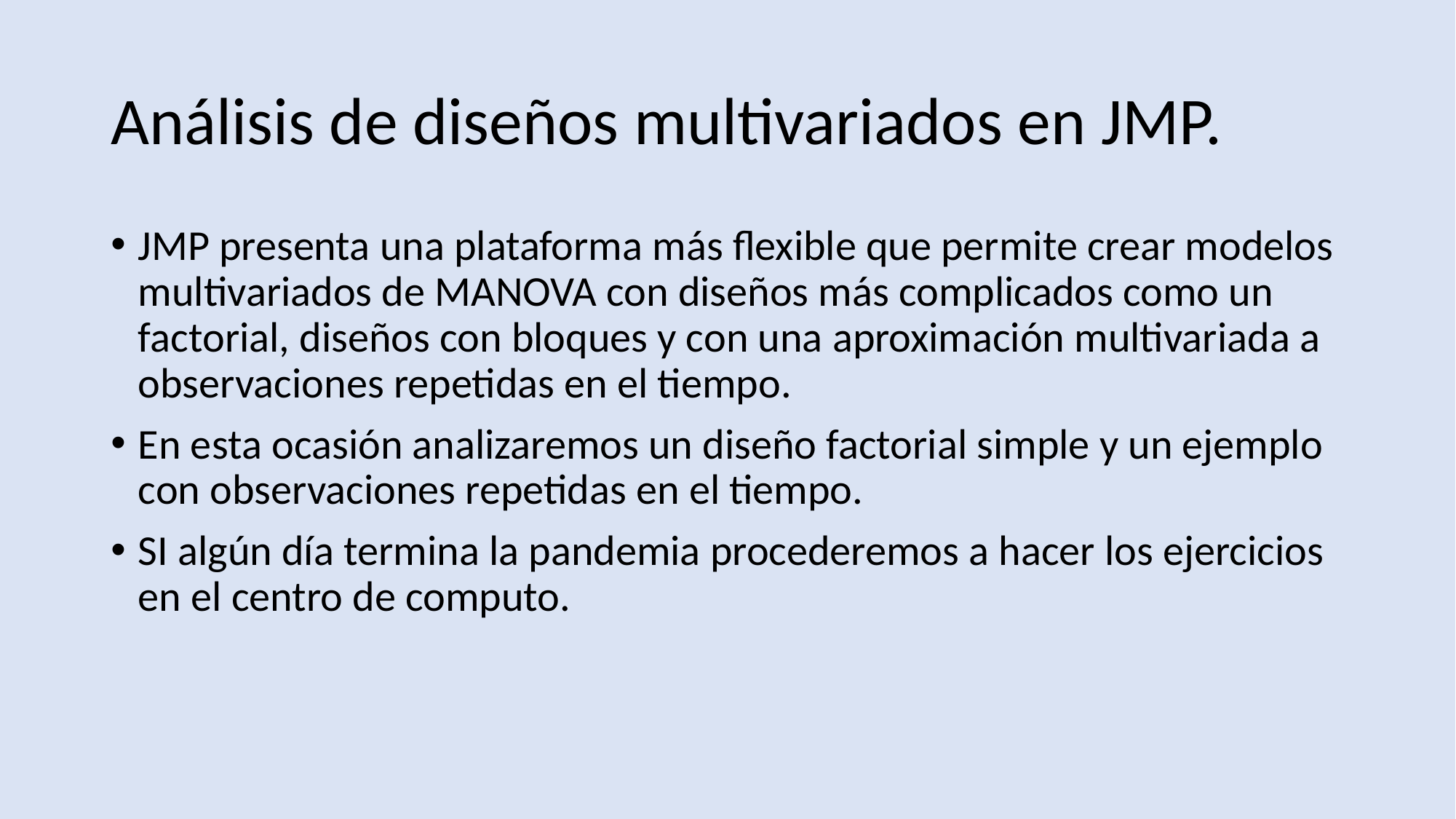

# Análisis de diseños multivariados en JMP.
JMP presenta una plataforma más flexible que permite crear modelos multivariados de MANOVA con diseños más complicados como un factorial, diseños con bloques y con una aproximación multivariada a observaciones repetidas en el tiempo.
En esta ocasión analizaremos un diseño factorial simple y un ejemplo con observaciones repetidas en el tiempo.
SI algún día termina la pandemia procederemos a hacer los ejercicios en el centro de computo.